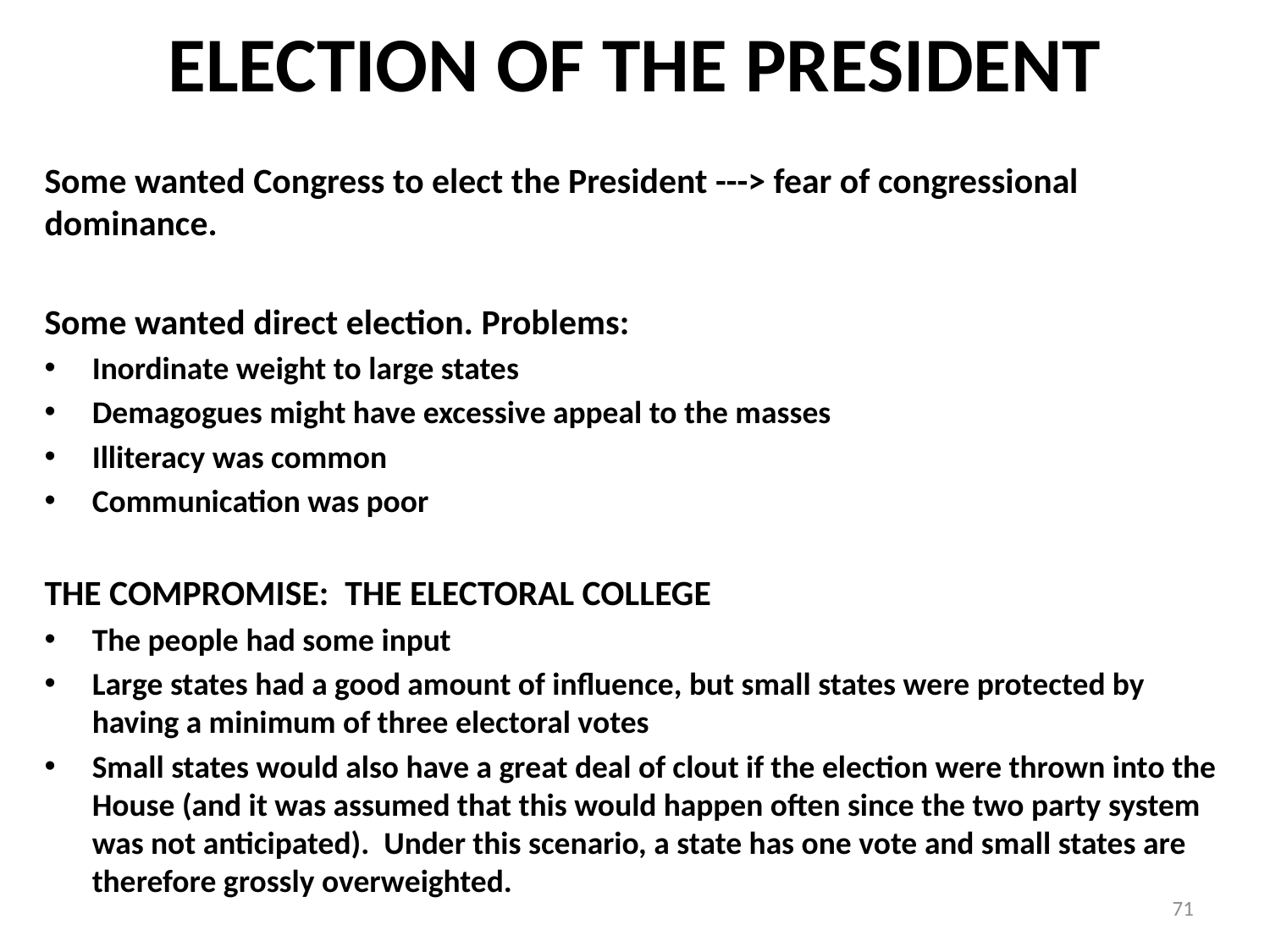

# ELECTION OF THE PRESIDENT
Some wanted Congress to elect the President ---> fear of congressional dominance.

Some wanted direct election. Problems:
Inordinate weight to large states
Demagogues might have excessive appeal to the masses
Illiteracy was common
Communication was poor

THE COMPROMISE:  THE ELECTORAL COLLEGE
The people had some input
Large states had a good amount of influence, but small states were protected by having a minimum of three electoral votes
Small states would also have a great deal of clout if the election were thrown into the House (and it was assumed that this would happen often since the two party system was not anticipated).  Under this scenario, a state has one vote and small states are therefore grossly overweighted.

71